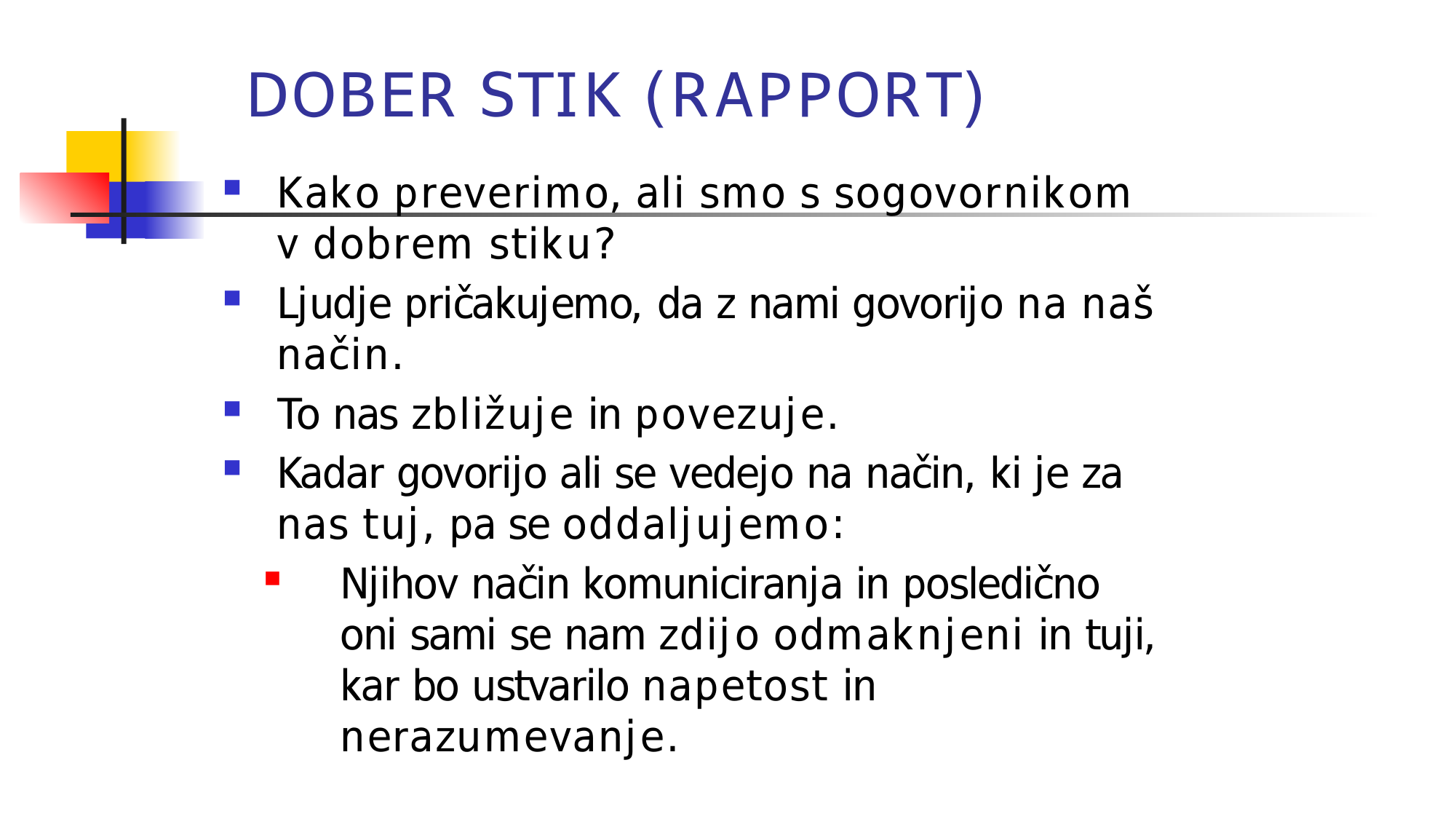

# DOBER STIK (RAPPORT)
Kako preverimo, ali smo s sogovornikom v dobrem stiku?
Ljudje pričakujemo, da z nami govorijo na naš način.
To nas zbližuje in povezuje.
Kadar govorijo ali se vedejo na način, ki je za nas tuj, pa se oddaljujemo:
Njihov način komuniciranja in posledično oni sami se nam zdijo odmaknjeni in tuji, kar bo ustvarilo napetost in nerazumevanje.